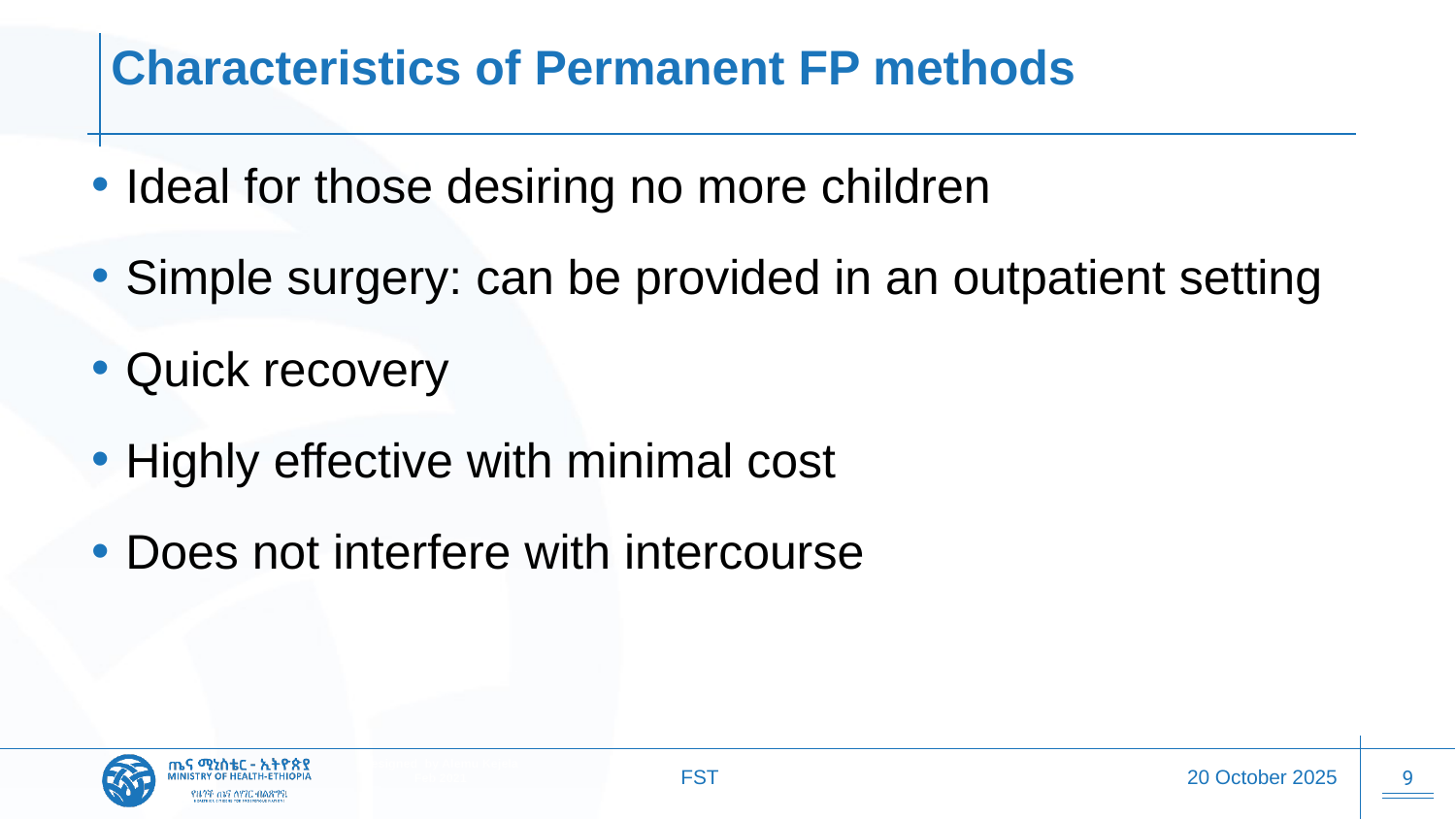

# Characteristics of Permanent FP methods
Ideal for those desiring no more children
Simple surgery: can be provided in an outpatient setting
Quick recovery
Highly effective with minimal cost
Does not interfere with intercourse
FST
20 October 2025
9